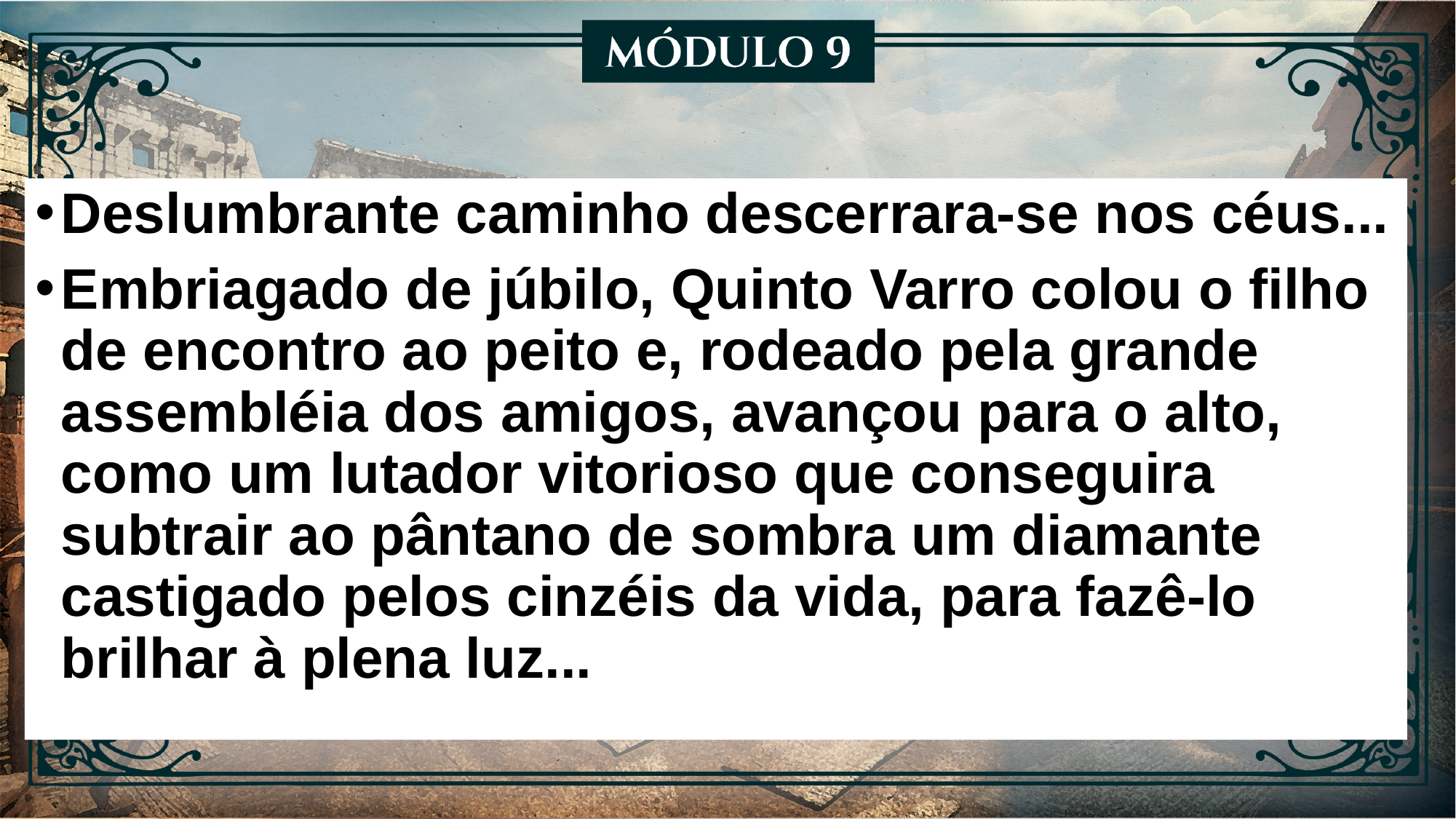

Deslumbrante caminho descerrara-se nos céus...
Embriagado de júbilo, Quinto Varro colou o filho de encontro ao peito e, rodeado pela grande assembléia dos amigos, avançou para o alto, como um lutador vitorioso que conseguira subtrair ao pântano de sombra um diamante castigado pelos cinzéis da vida, para fazê-lo brilhar à plena luz...